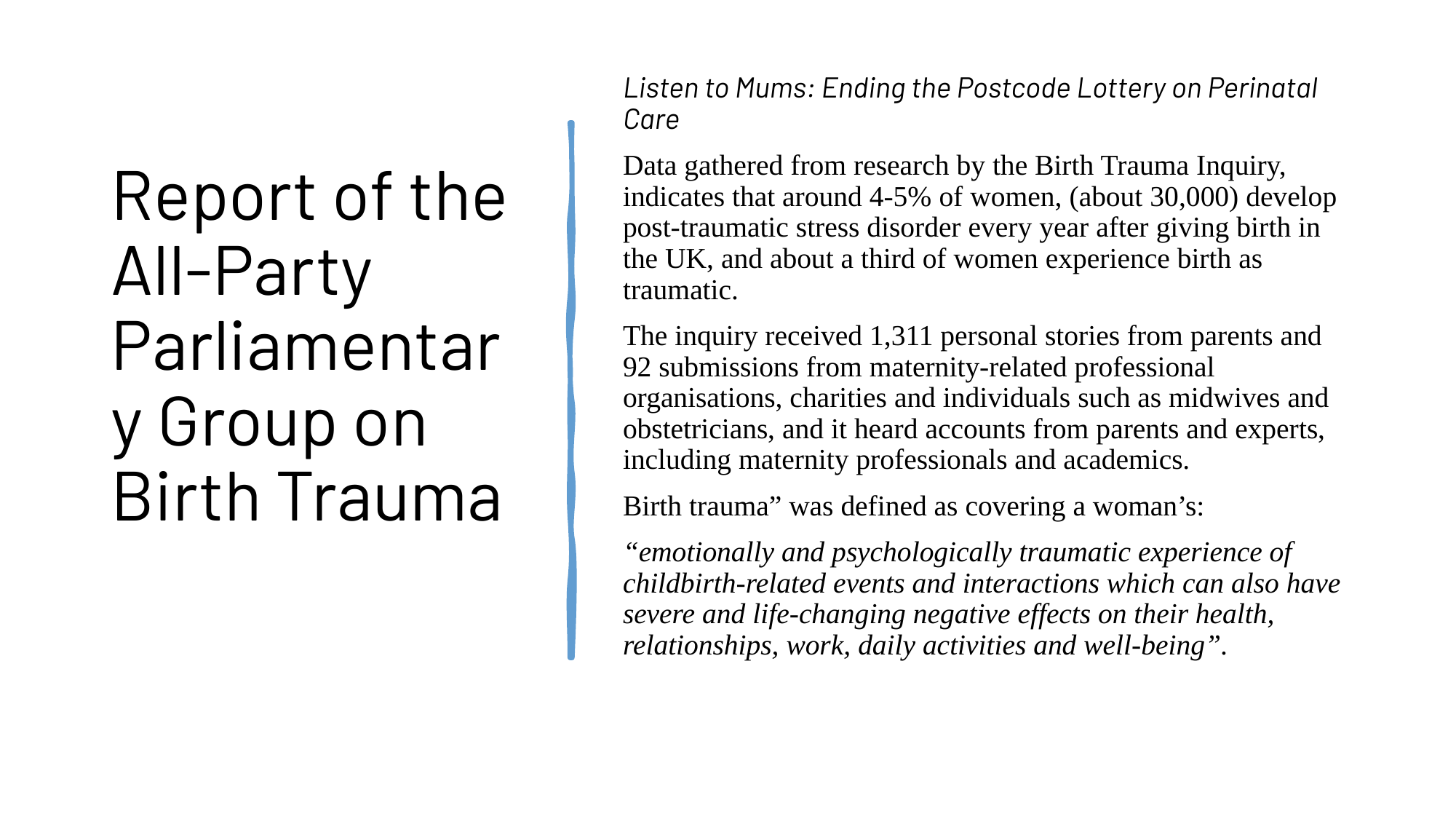

# Report of the All-Party Parliamentary Group on Birth Trauma
Listen to Mums: Ending the Postcode Lottery on Perinatal Care
Data gathered from research by the Birth Trauma Inquiry, indicates that around 4-5% of women, (about 30,000) develop post-traumatic stress disorder every year after giving birth in the UK, and about a third of women experience birth as traumatic.
The inquiry received 1,311 personal stories from parents and 92 submissions from maternity-related professional organisations, charities and individuals such as midwives and obstetricians, and it heard accounts from parents and experts, including maternity professionals and academics.
Birth trauma” was defined as covering a woman’s:
“emotionally and psychologically traumatic experience of childbirth-related events and interactions which can also have severe and life-changing negative effects on their health, relationships, work, daily activities and well-being”.